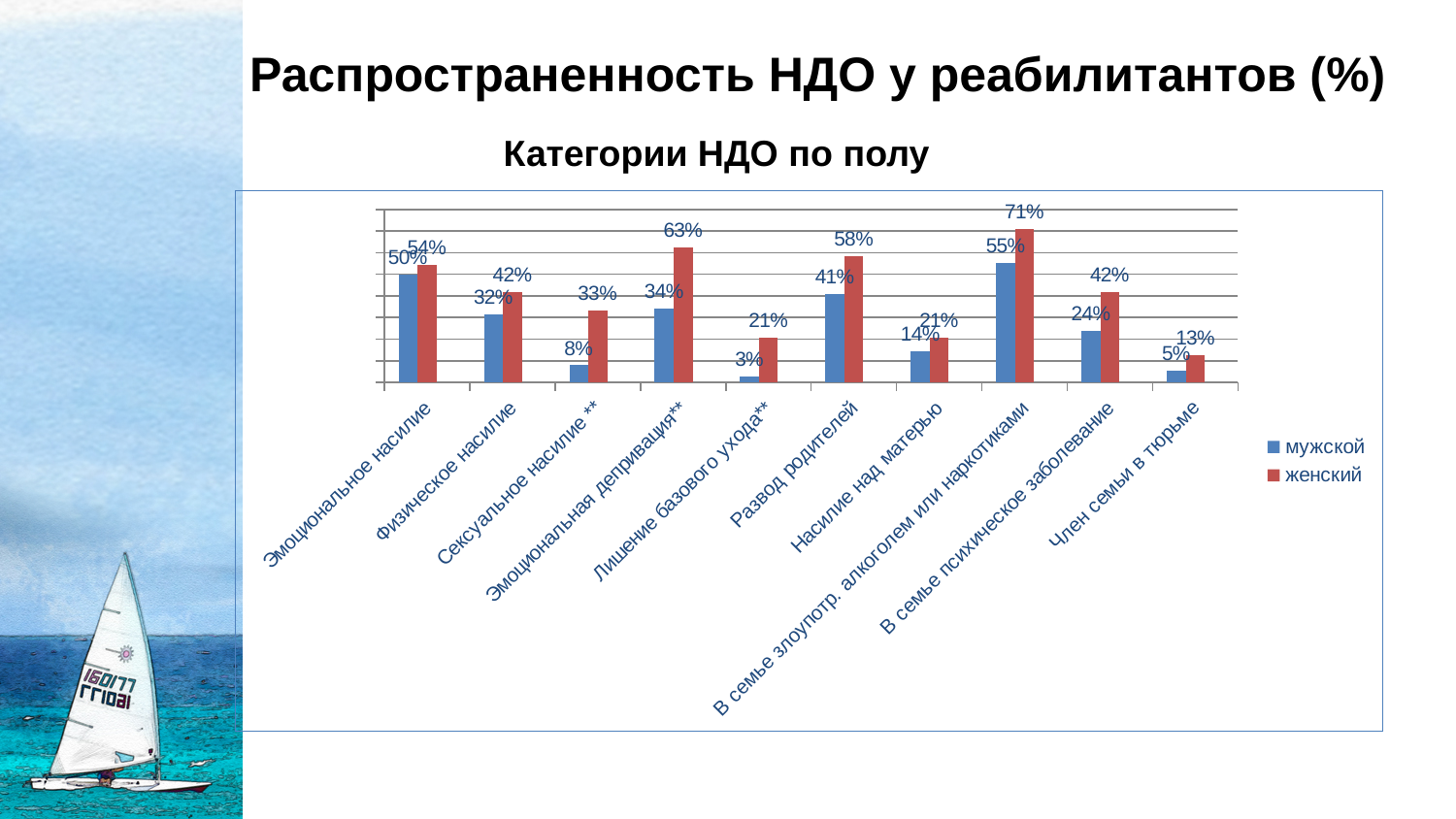

# Распространенность НДО у реабилитантов (%)
Категории НДО по полу

### Chart

| Category | мужской | женский |  |
|---|---|---|---|
| Эмоциональное насилие | 0.5 | 0.542 | None |
| Физическое насилие | 0.3160000000000002 | 0.4170000000000002 | None |
| Сексуальное насилие ** | 0.07900000000000007 | 0.33300000000000035 | None |
| Эмоциональная депривация** | 0.34200000000000025 | 0.6250000000000004 | None |
| Лишение базового ухода** | 0.026000000000000002 | 0.2080000000000001 | None |
| Развод родителей | 0.4080000000000001 | 0.5830000000000001 | None |
| Насилие над матерью | 0.1450000000000001 | 0.2080000000000001 | None |
| В семье злоупотр. алкоголем или наркотиками | 0.553 | 0.7080000000000004 | None |
| В семье психическое заболевание | 0.23700000000000004 | 0.4170000000000002 | None |
| Член семьи в тюрьме | 0.05300000000000002 | 0.125 | None |